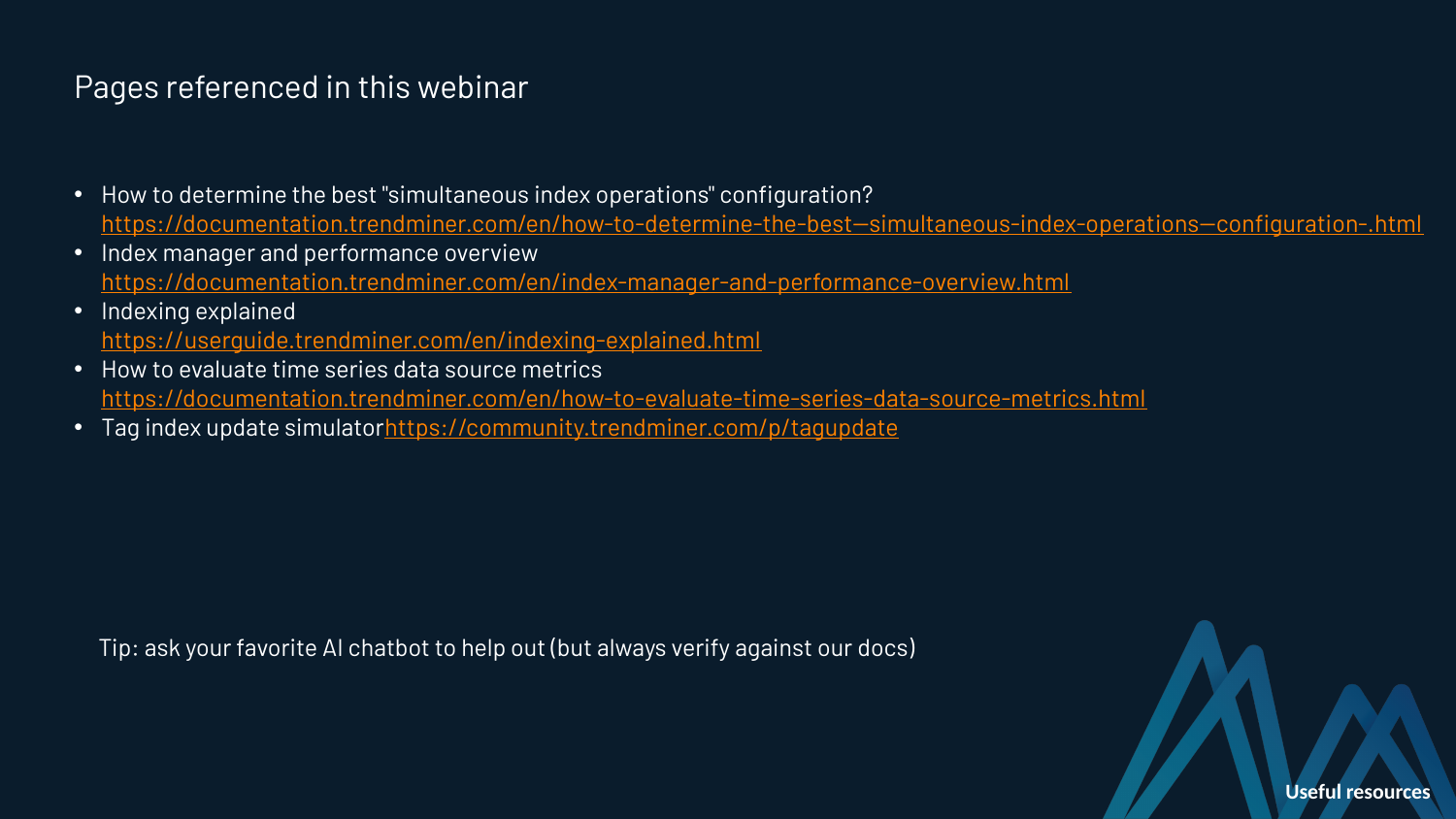

Pages referenced in this webinar
How to determine the best "simultaneous index operations" configuration?
https://documentation.trendminer.com/en/how-to-determine-the-best--simultaneous-index-operations--configuration-.html
Index manager and performance overview
https://documentation.trendminer.com/en/index-manager-and-performance-overview.html
Indexing explained
https://userguide.trendminer.com/en/indexing-explained.html
How to evaluate time series data source metrics
https://documentation.trendminer.com/en/how-to-evaluate-time-series-data-source-metrics.html
Tag index update simulator
https://community.trendminer.com/p/tagupdate

Tip: ask your favorite AI chatbot to help out (but always verify against our docs)
Useful resources